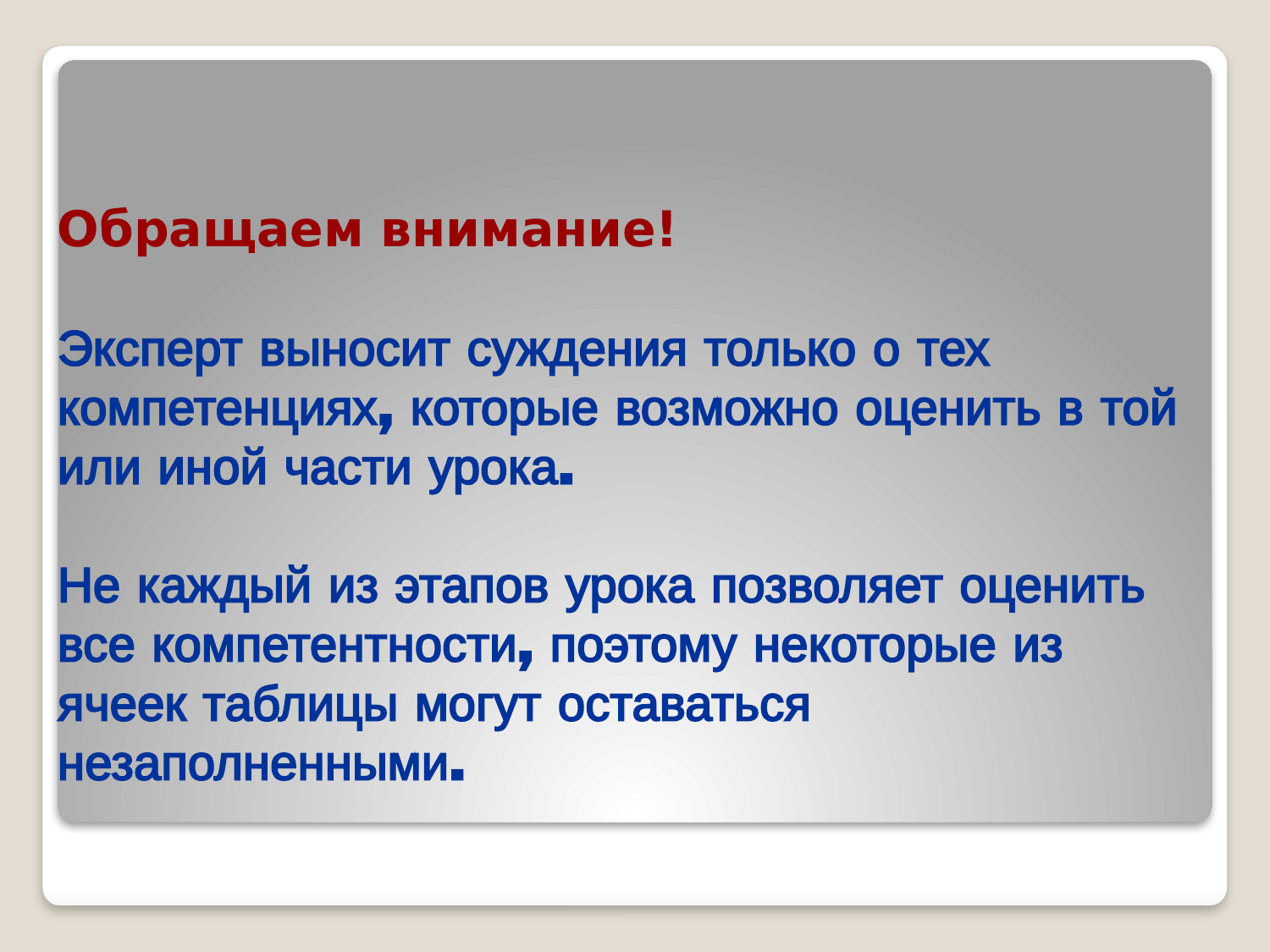

# Обращаем внимание! Эксперт выносит суждения только о тех компетенциях, которые возможно оценить в той или иной части урока. Не каждый из этапов урока позволяет оценить все компетентности, поэтому некоторые из ячеек таблицы могут оставаться незаполненными.